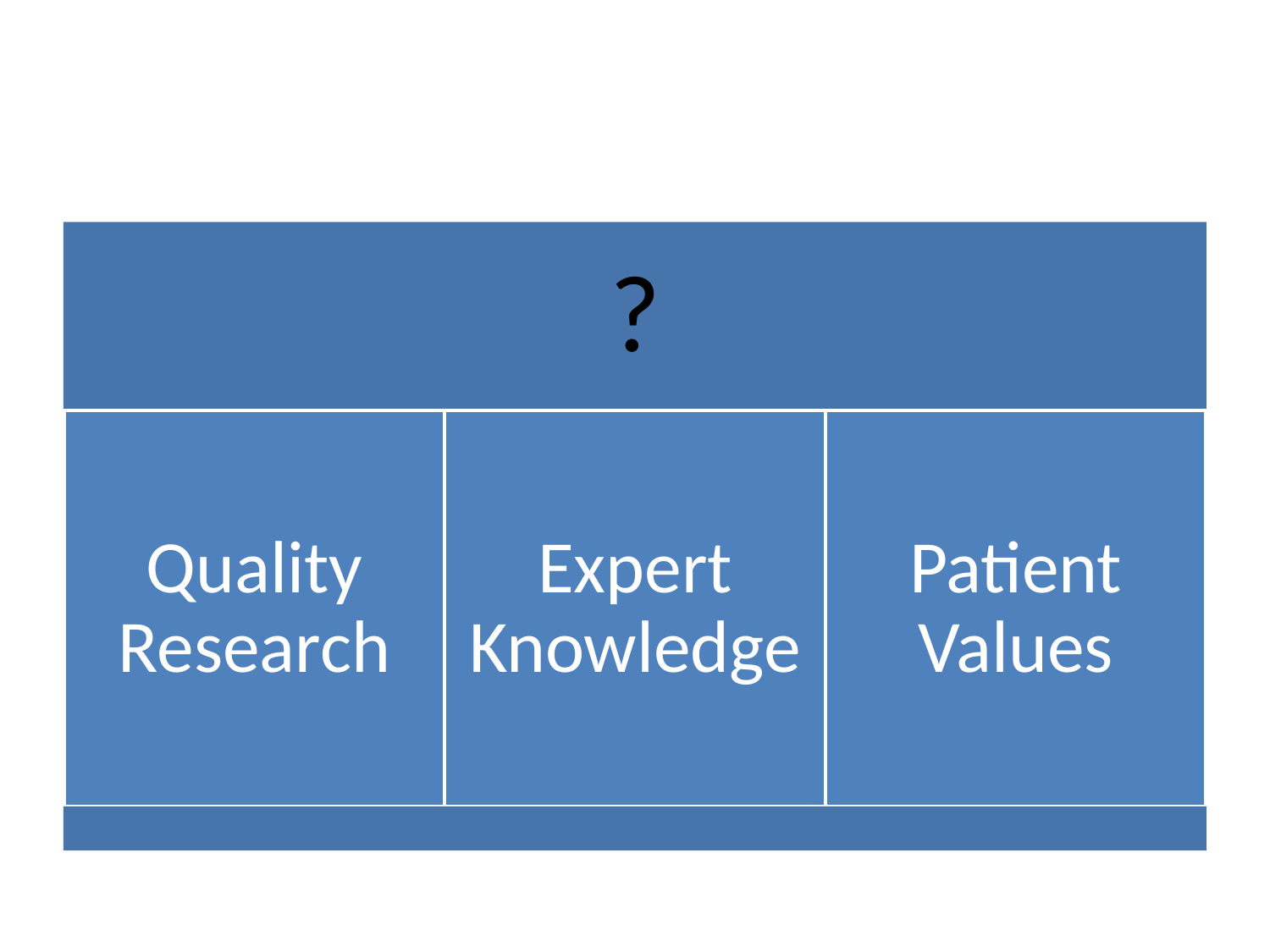

#
?
Quality Research
Expert Knowledge
Patient Values